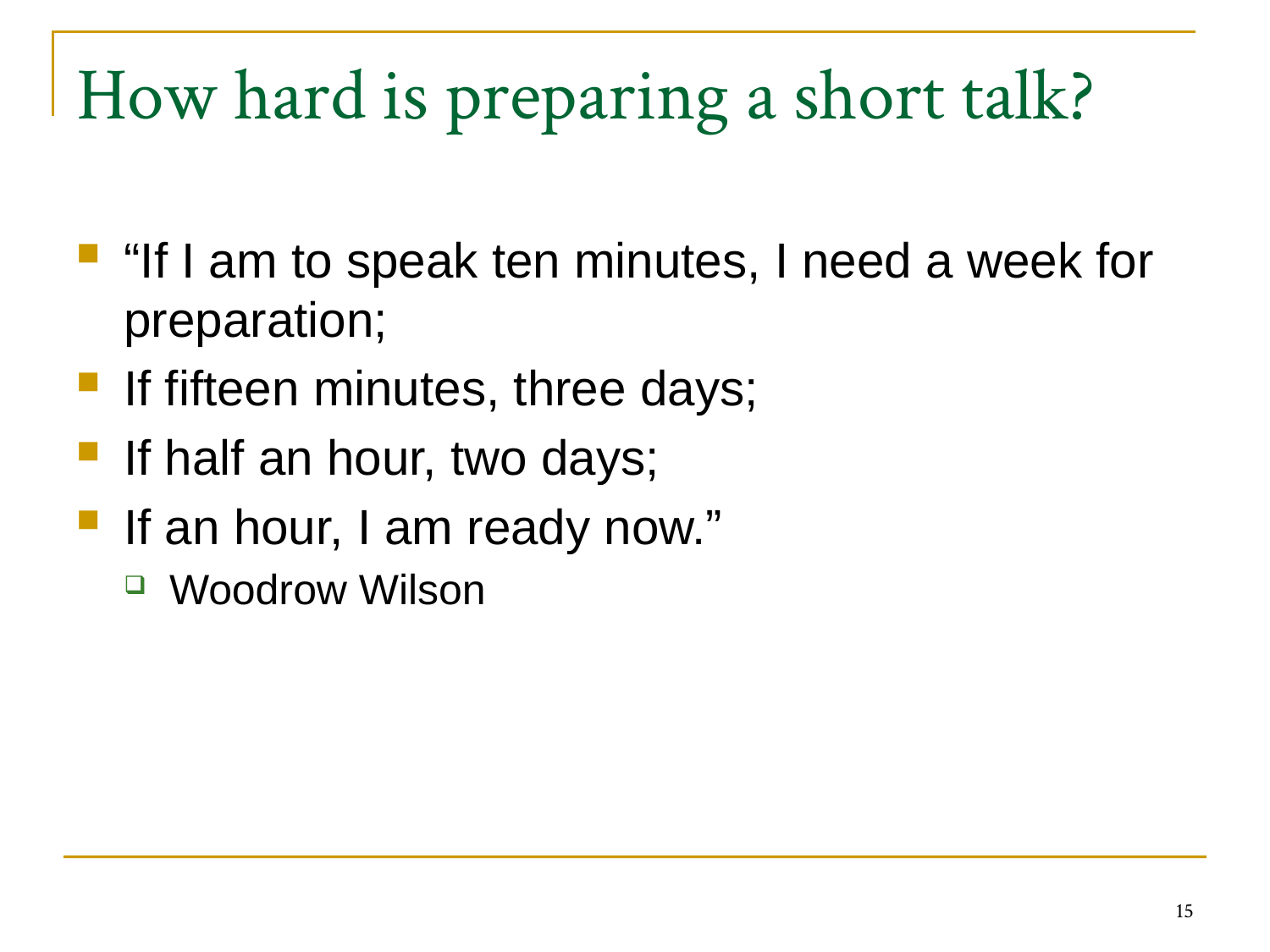

# How hard is preparing a short talk?
“If I am to speak ten minutes, I need a week for preparation;
If fifteen minutes, three days;
If half an hour, two days;
If an hour, I am ready now.”
Woodrow Wilson

15